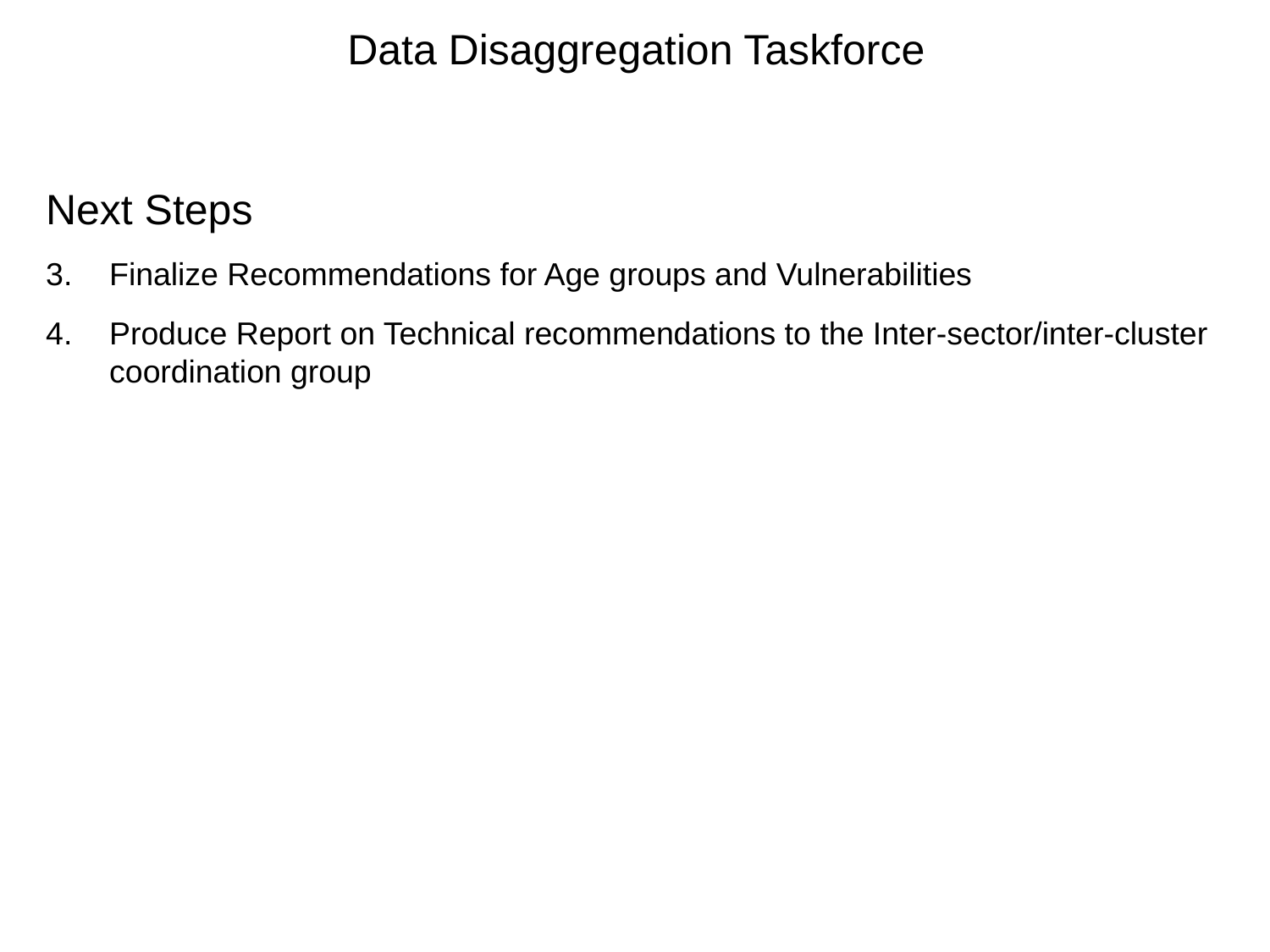

Data Disaggregation Taskforce
Next Steps
Finalize Recommendations for Age groups and Vulnerabilities
Produce Report on Technical recommendations to the Inter-sector/inter-cluster coordination group